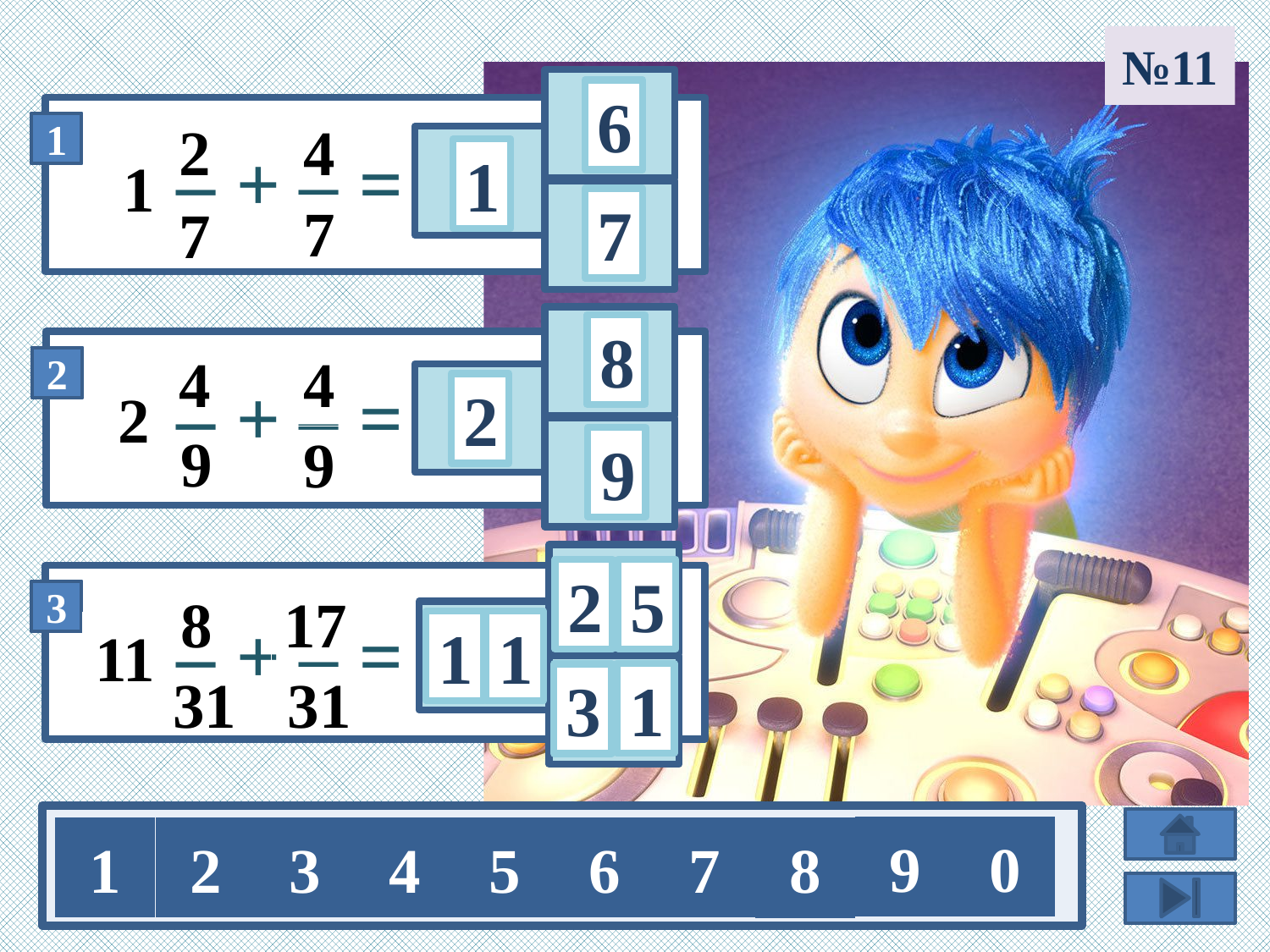

№11
6
2
4
1
1
7
7
7
8
4
4
2
2
9
9
9
2
5
8
17
1
1
11
31
31
1
3

9
0
1
2
3
4
5
6
7
8